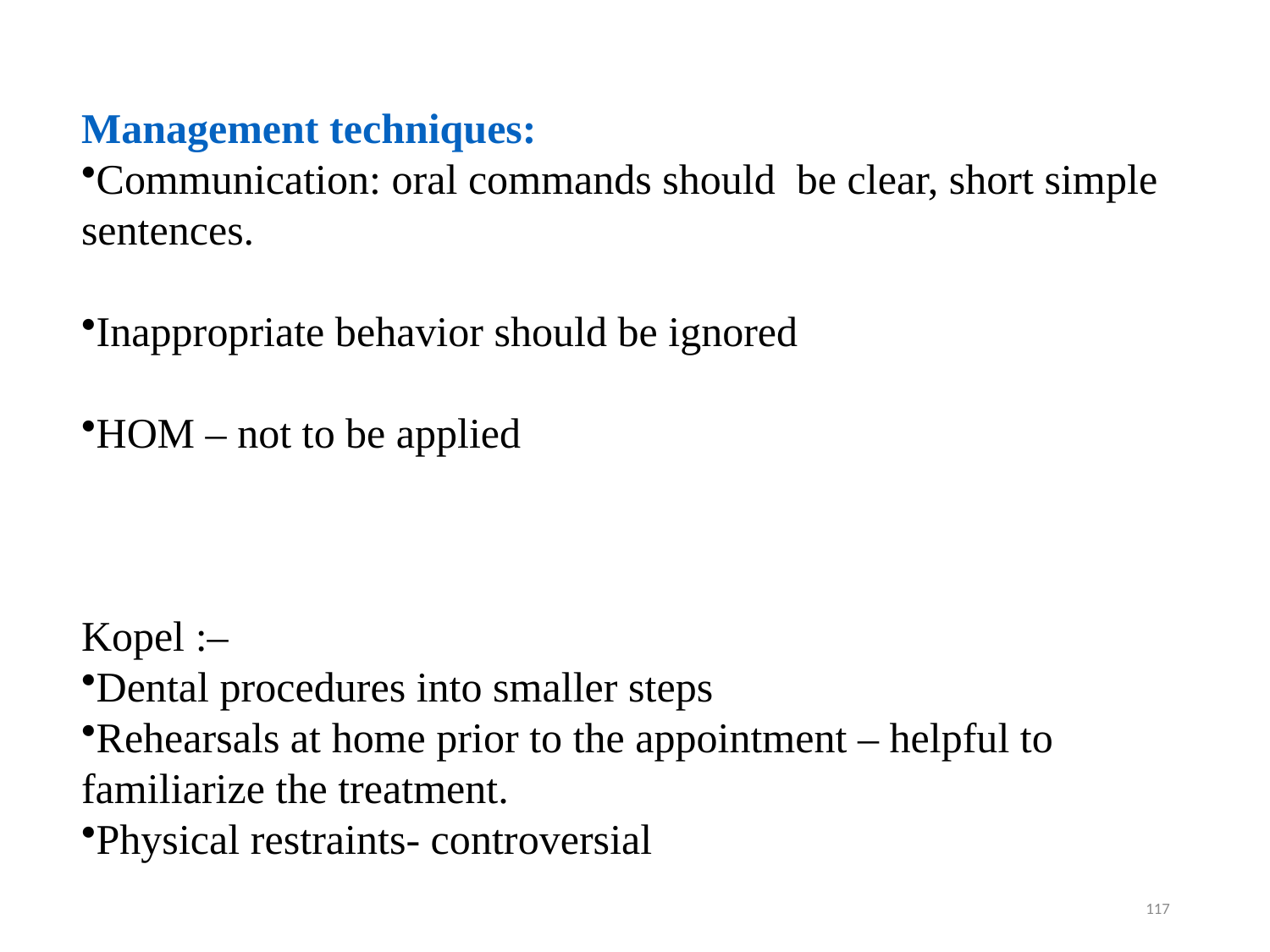

Management techniques:
Communication: oral commands should  be clear, short simple sentences.

Inappropriate behavior should be ignored

HOM – not to be applied

Kopel :–
Dental procedures into smaller steps
Rehearsals at home prior to the appointment – helpful to familiarize the treatment.
Physical restraints- controversial
117